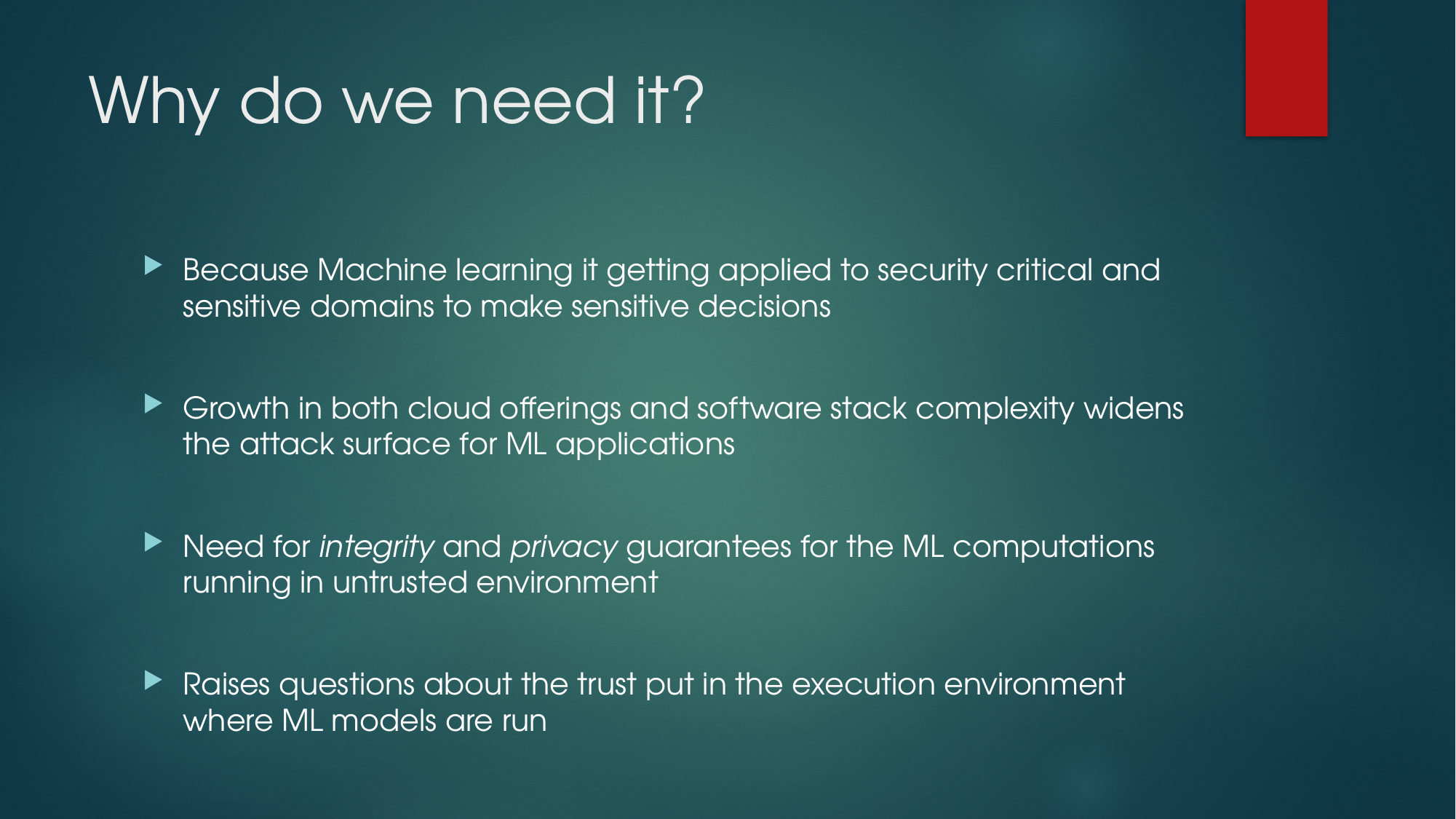

# Why do we need it?
Because Machine learning it getting applied to security critical and sensitive domains to make sensitive decisions

Growth in both cloud offerings and software stack complexity widens the attack surface for ML applications

Need for integrity and privacy guarantees for the ML computations running in untrusted environment

Raises questions about the trust put in the execution environment where ML models are run